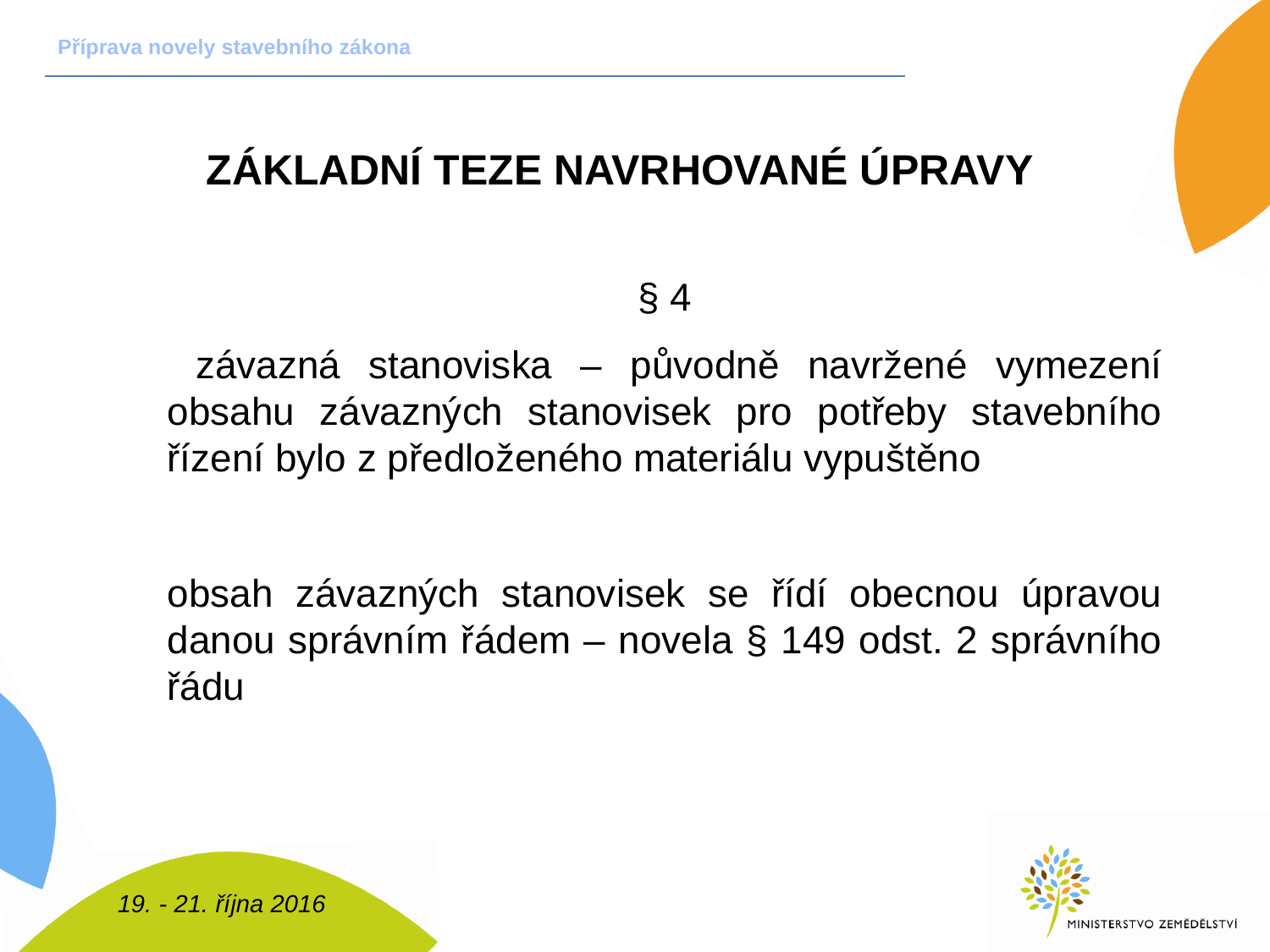

Příprava novely stavebního zákona
Základní teze navrhované úpravy
§ 4
 závazná stanoviska – původně navržené vymezení obsahu závazných stanovisek pro potřeby stavebního řízení bylo z předloženého materiálu vypuštěno

obsah závazných stanovisek se řídí obecnou úpravou danou správním řádem – novela § 149 odst. 2 správního řádu

19. - 21. října 2016